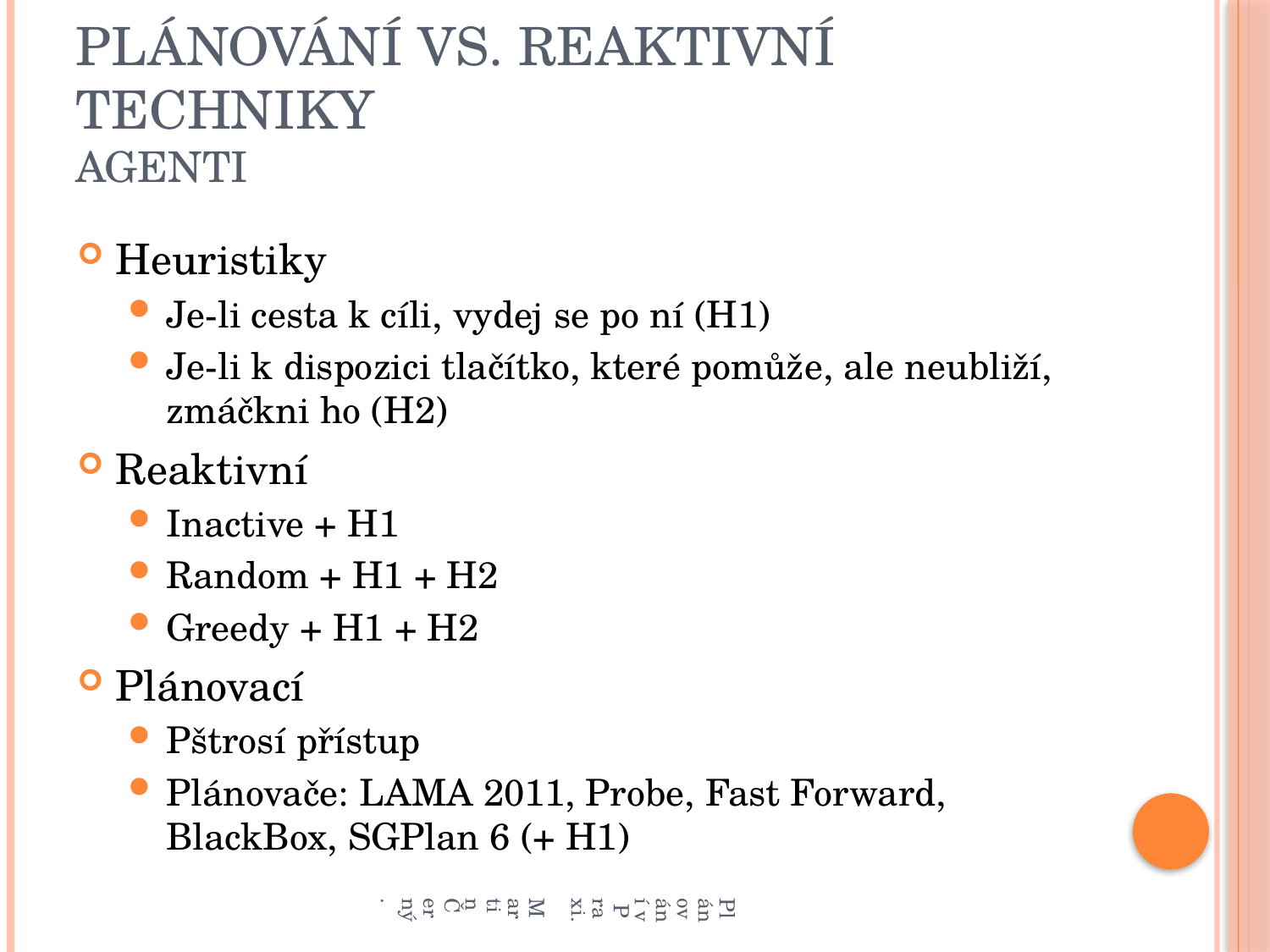

# Plánování vs. reaktivní techniky Agenti
Heuristiky
Je-li cesta k cíli, vydej se po ní (H1)
Je-li k dispozici tlačítko, které pomůže, ale neubliží, zmáčkni ho (H2)
Reaktivní
Inactive + H1
Random + H1 + H2
Greedy + H1 + H2
Plánovací
Pštrosí přístup
Plánovače: LAMA 2011, Probe, Fast Forward, BlackBox, SGPlan 6 (+ H1)

Plánování v Praxi. Martin Černý.